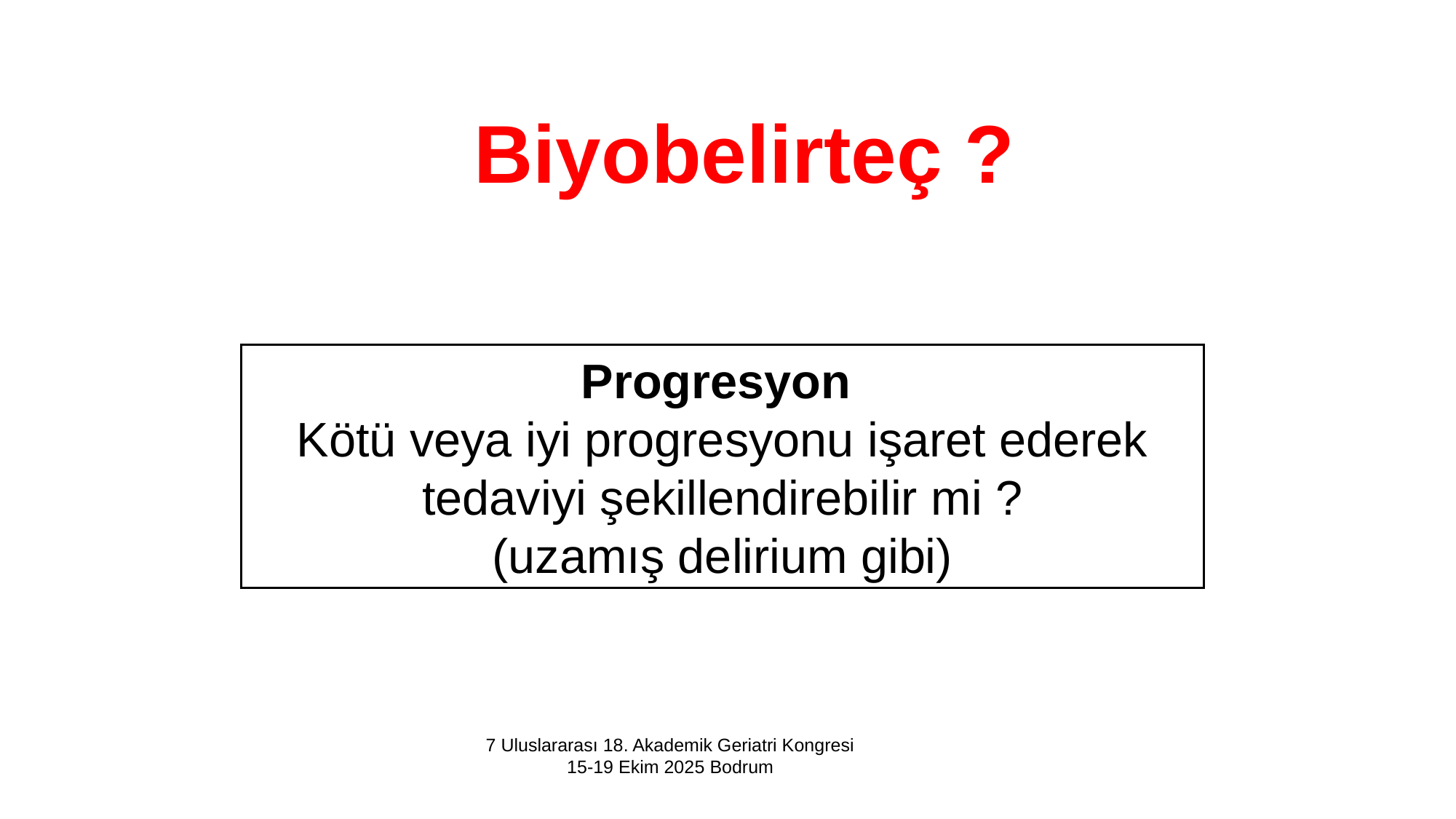

r.

Biyobelirteç ?
Progresyon
Kötü veya iyi progresyonu işaret ederek tedaviyi şekillendirebilir mi ?
(uzamış delirium gibi)
7 Uluslararası 18. Akademik Geriatri Kongresi
15-19 Ekim 2025 Bodrum